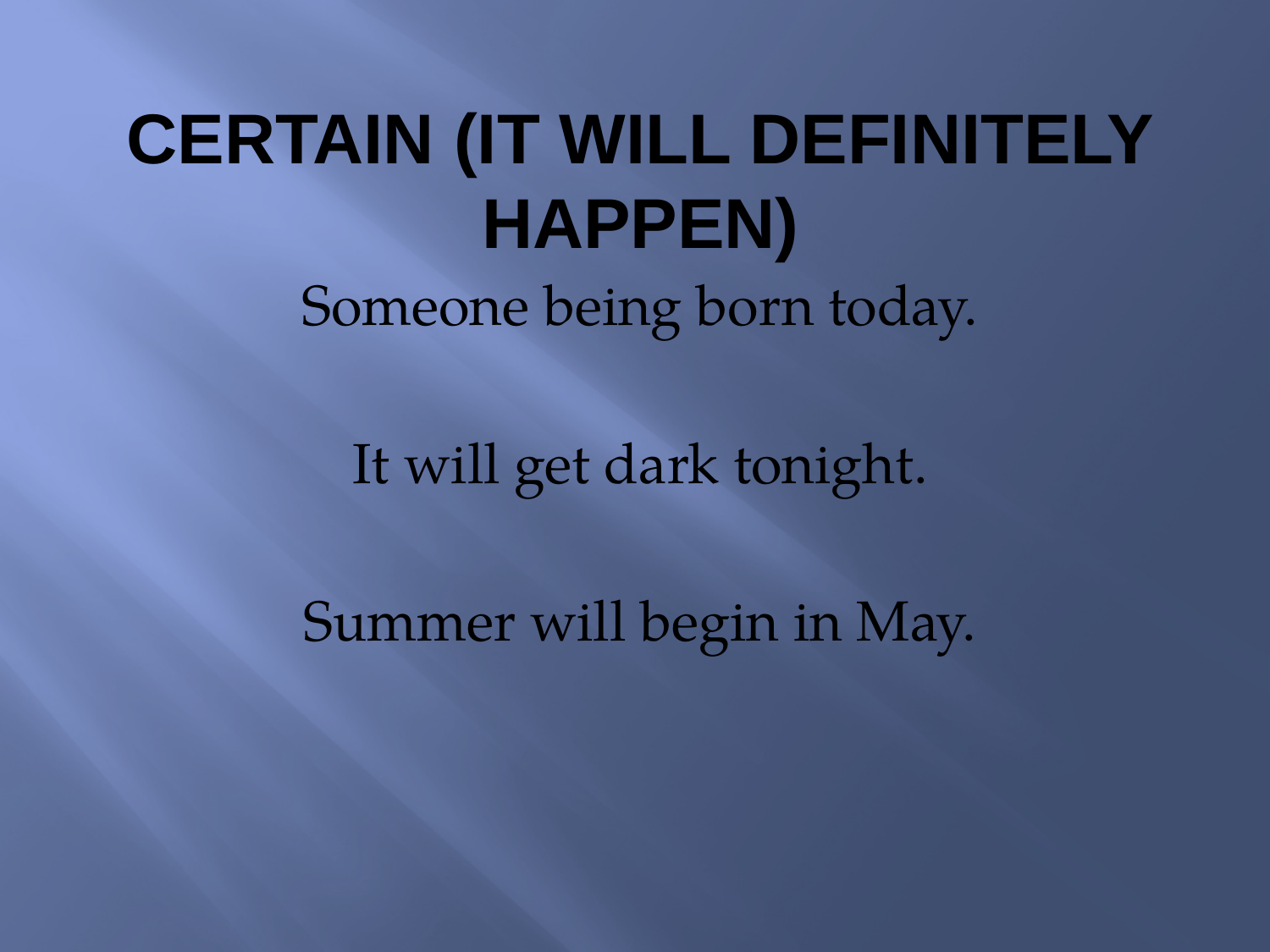

# Certain (It will definitely happen)
Someone being born today.

It will get dark tonight.

Summer will begin in May.